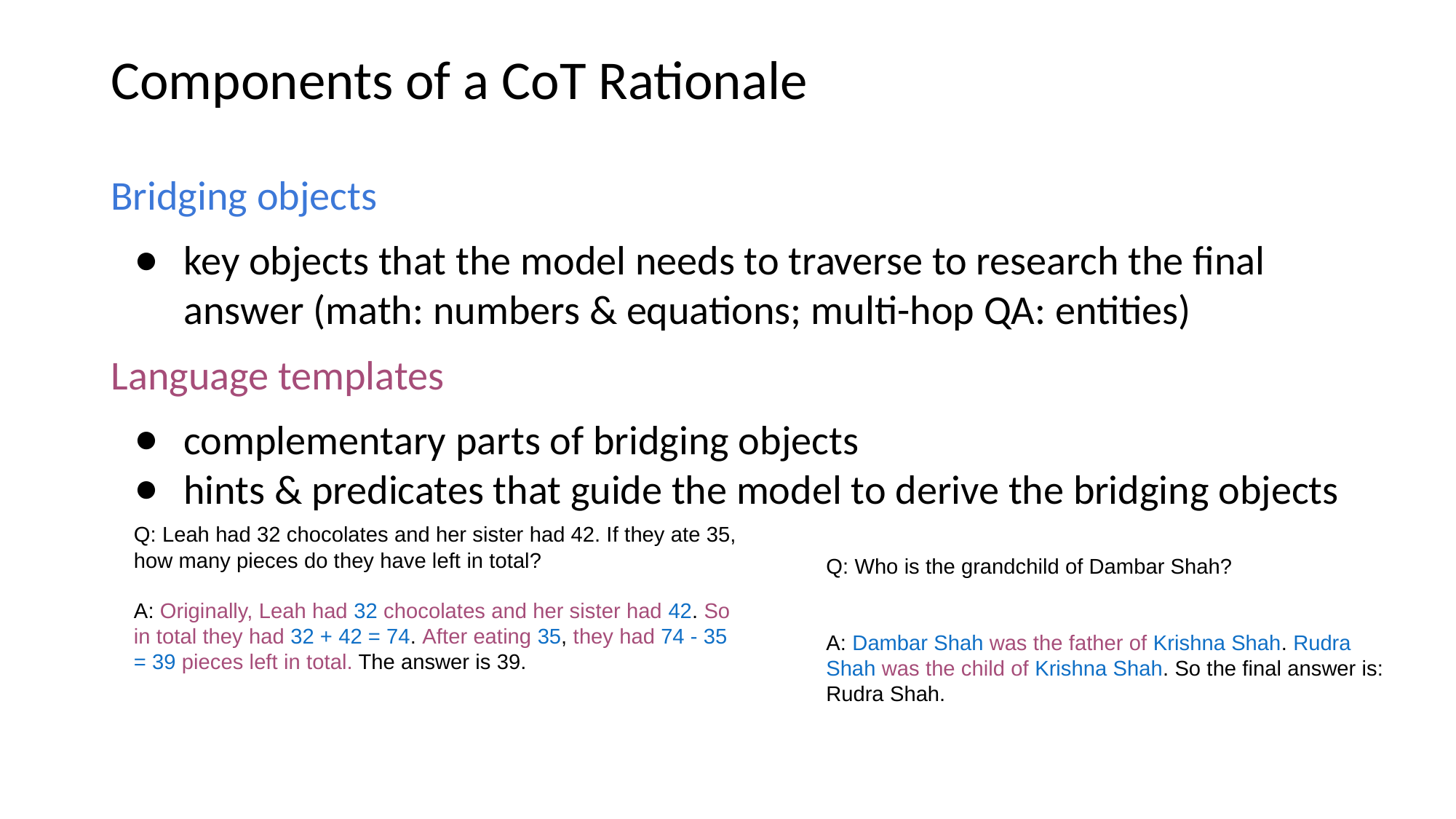

# Components of a CoT Rationale
Bridging objects
key objects that the model needs to traverse to research the final answer (math: numbers & equations; multi-hop QA: entities)
Language templates
complementary parts of bridging objects
hints & predicates that guide the model to derive the bridging objects
Q: Leah had 32 chocolates and her sister had 42. If they ate 35, how many pieces do they have left in total?

A: Originally, Leah had 32 chocolates and her sister had 42. So in total they had 32 + 42 = 74. After eating 35, they had 74 - 35 = 39 pieces left in total. The answer is 39.

Q: Who is the grandchild of Dambar Shah?

A: Dambar Shah was the father of Krishna Shah. Rudra Shah was the child of Krishna Shah. So the final answer is: Rudra Shah.